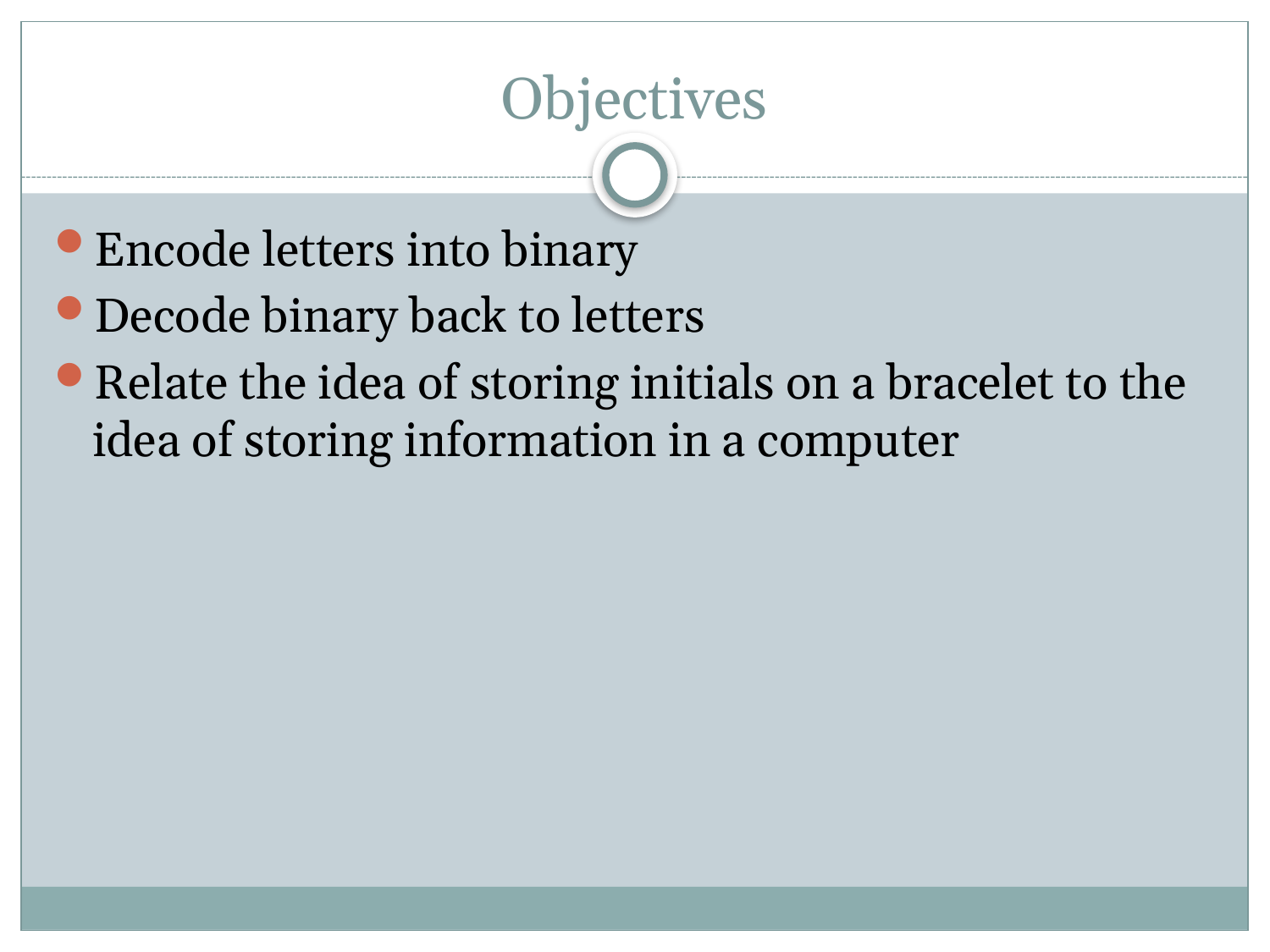

# Objectives
Encode letters into binary
Decode binary back to letters
Relate the idea of storing initials on a bracelet to the idea of storing information in a computer